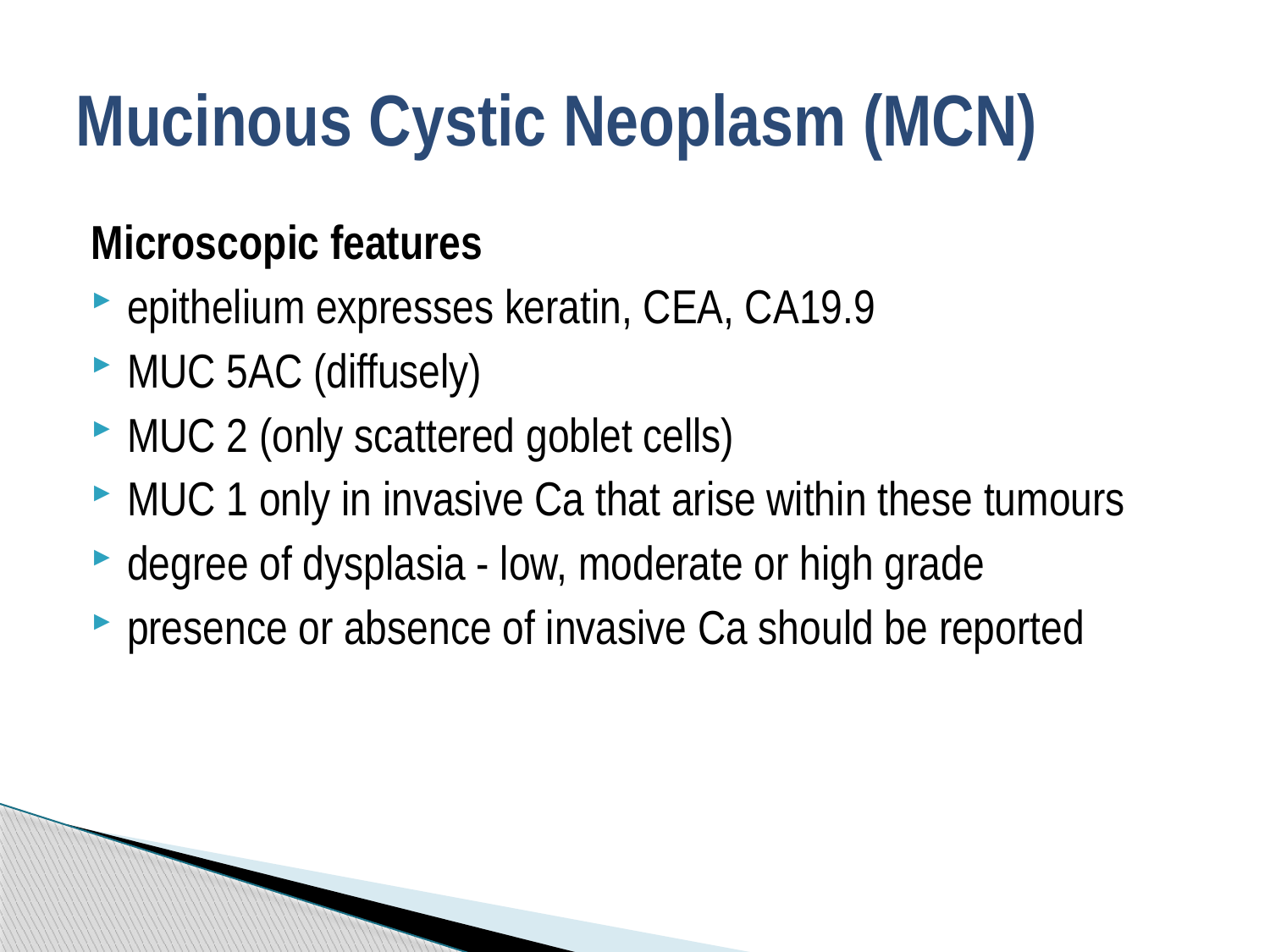

# Mucinous Cystic Neoplasm (MCN)
Microscopic features
epithelium expresses keratin, CEA, CA19.9
MUC 5AC (diffusely)
MUC 2 (only scattered goblet cells)
MUC 1 only in invasive Ca that arise within these tumours
degree of dysplasia - low, moderate or high grade
presence or absence of invasive Ca should be reported